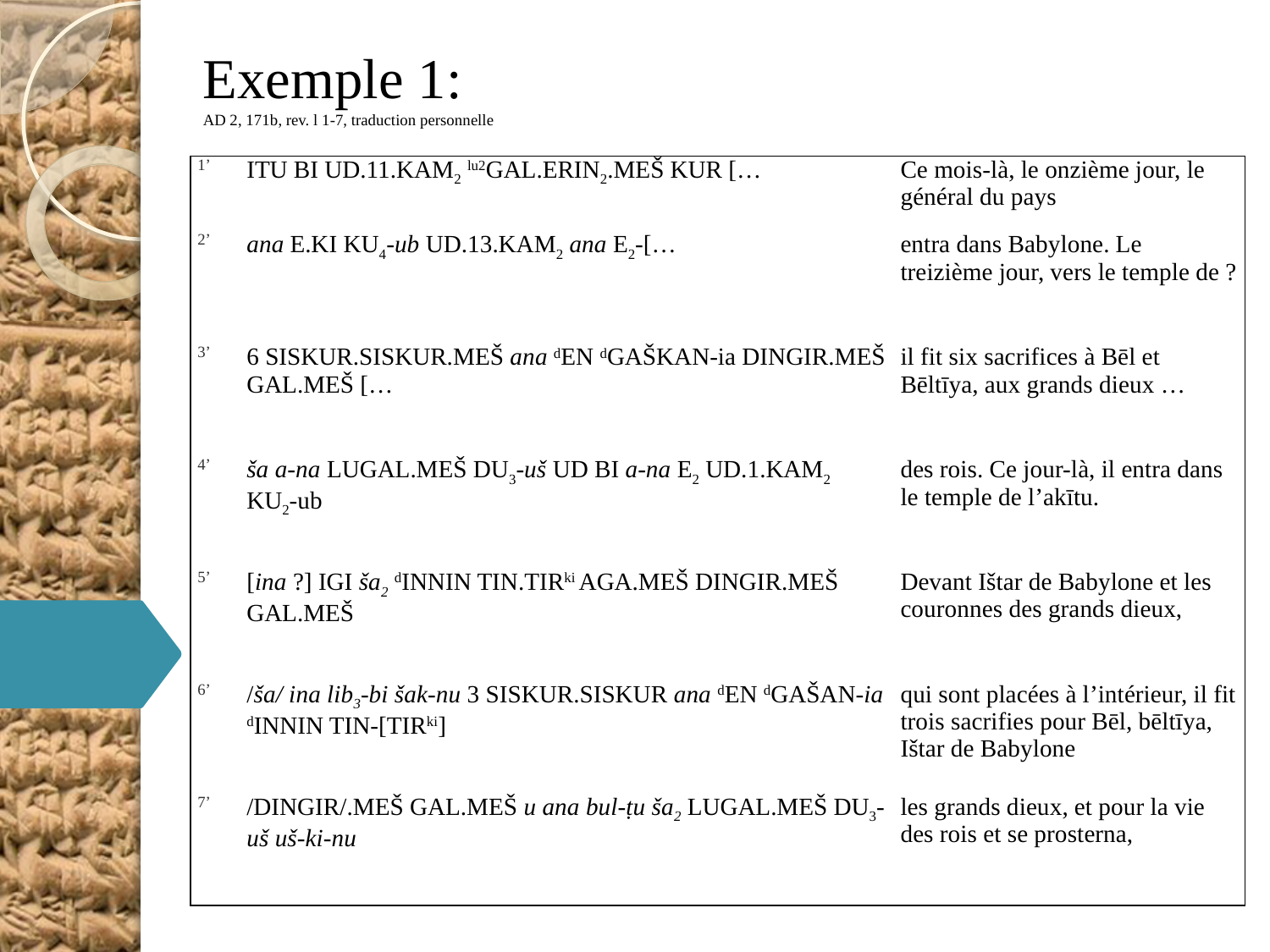

Exemple 1:
AD 2, 171b, rev. l 1-7, traduction personnelle

| 1’ | ITU BI UD.11.KAM2 lu2GAL.ERIN2.MEŠ KUR [… | Ce mois-là, le onzième jour, le général du pays |
| --- | --- | --- |
| 2’ | ana E.KI KU4-ub UD.13.KAM2 ana E2-[… | entra dans Babylone. Le treizième jour, vers le temple de ? |
| 3’ | 6 SISKUR.SISKUR.MEŠ ana dEN dGAŠKAN-ia DINGIR.MEŠ GAL.MEŠ [… | il fit six sacrifices à Bēl et Bēltīya, aux grands dieux … |
| 4’ | ša a-na LUGAL.MEŠ DU3-uš UD BI a-na E2 UD.1.KAM2 KU2-ub | des rois. Ce jour-là, il entra dans le temple de l’akītu. |
| 5’ | [ina ?] IGI ša2 dINNIN TIN.TIRki AGA.MEŠ DINGIR.MEŠ GAL.MEŠ | Devant Ištar de Babylone et les couronnes des grands dieux, |
| 6’ | /ša/ ina lib3-bi šak-nu 3 SISKUR.SISKUR ana dEN dGAŠAN-ia dINNIN TIN-[TIRki] | qui sont placées à l’intérieur, il fit trois sacrifies pour Bēl, bēltīya, Ištar de Babylone |
| 7’ | /DINGIR/.MEŠ GAL.MEŠ u ana bul-ṭu ša2 LUGAL.MEŠ DU3-uš uš-ki-nu | les grands dieux, et pour la vie des rois et se prosterna, |